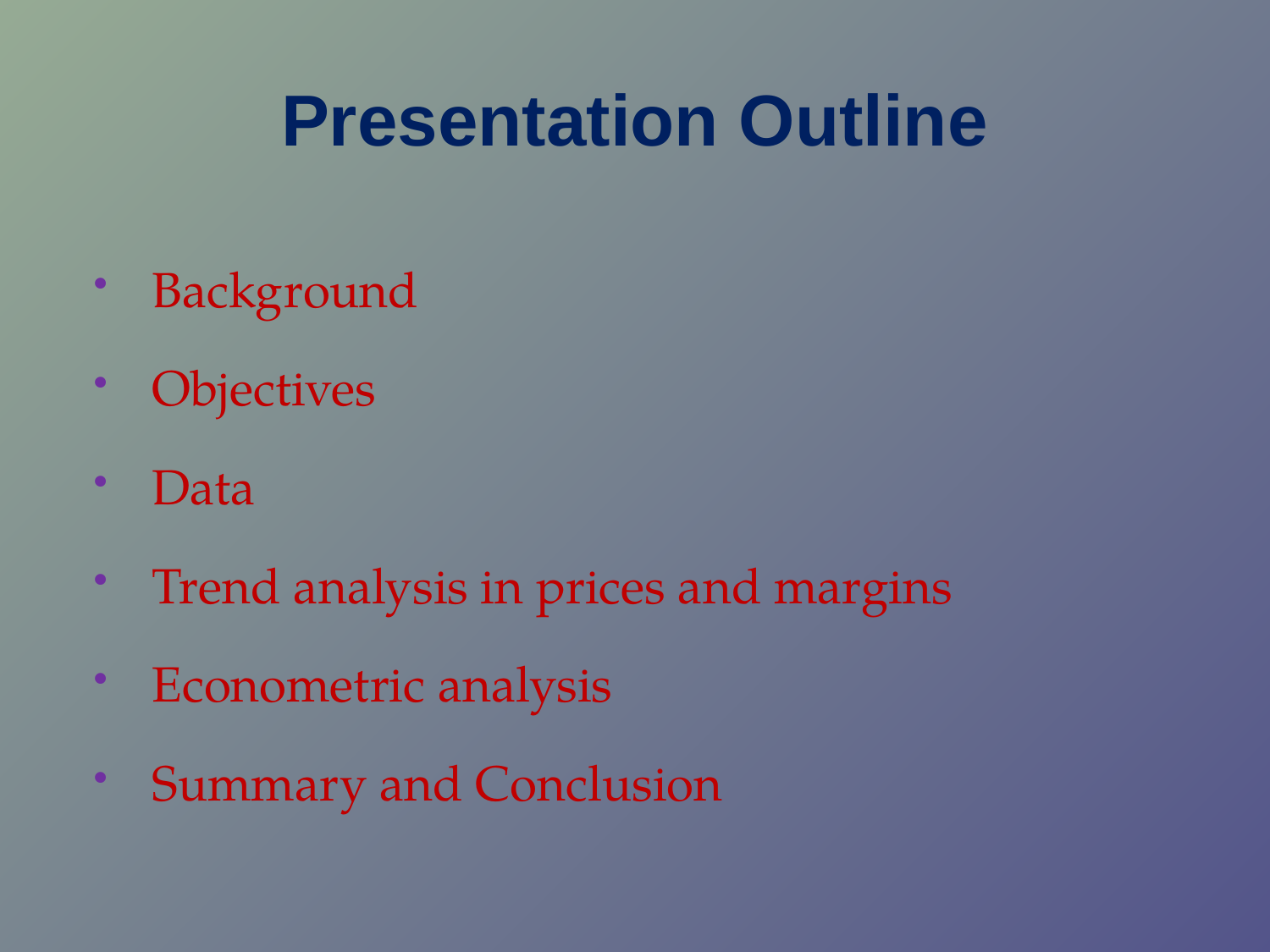

# Presentation Outline
Background
Objectives
Data
Trend analysis in prices and margins
Econometric analysis
Summary and Conclusion